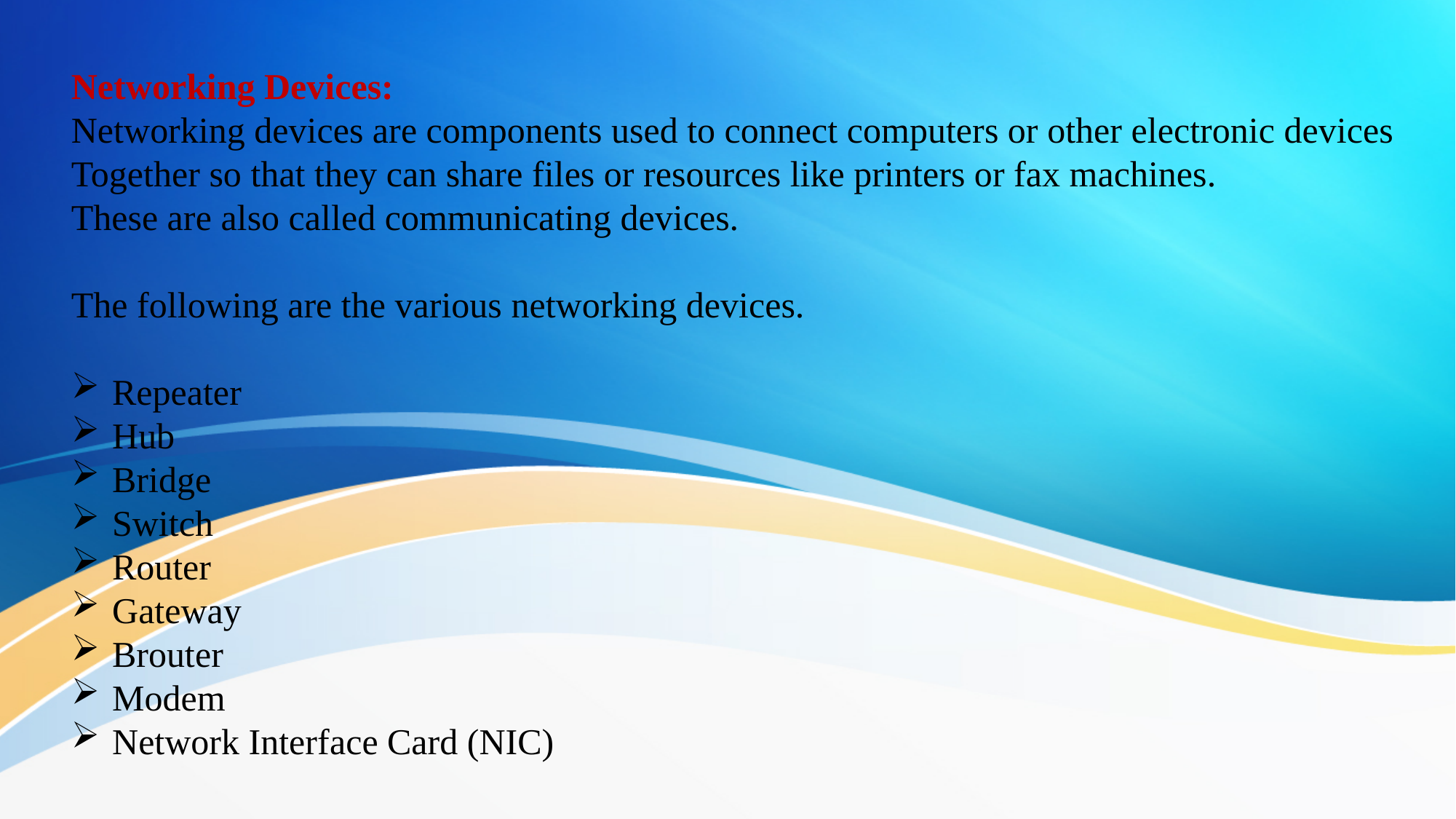

Networking Devices:
Networking devices are components used to connect computers or other electronic devices
Together so that they can share files or resources like printers or fax machines.
These are also called communicating devices.

The following are the various networking devices.

Repeater
Hub
Bridge
Switch
Router
Gateway
Brouter
Modem
Network Interface Card (NIC)

2